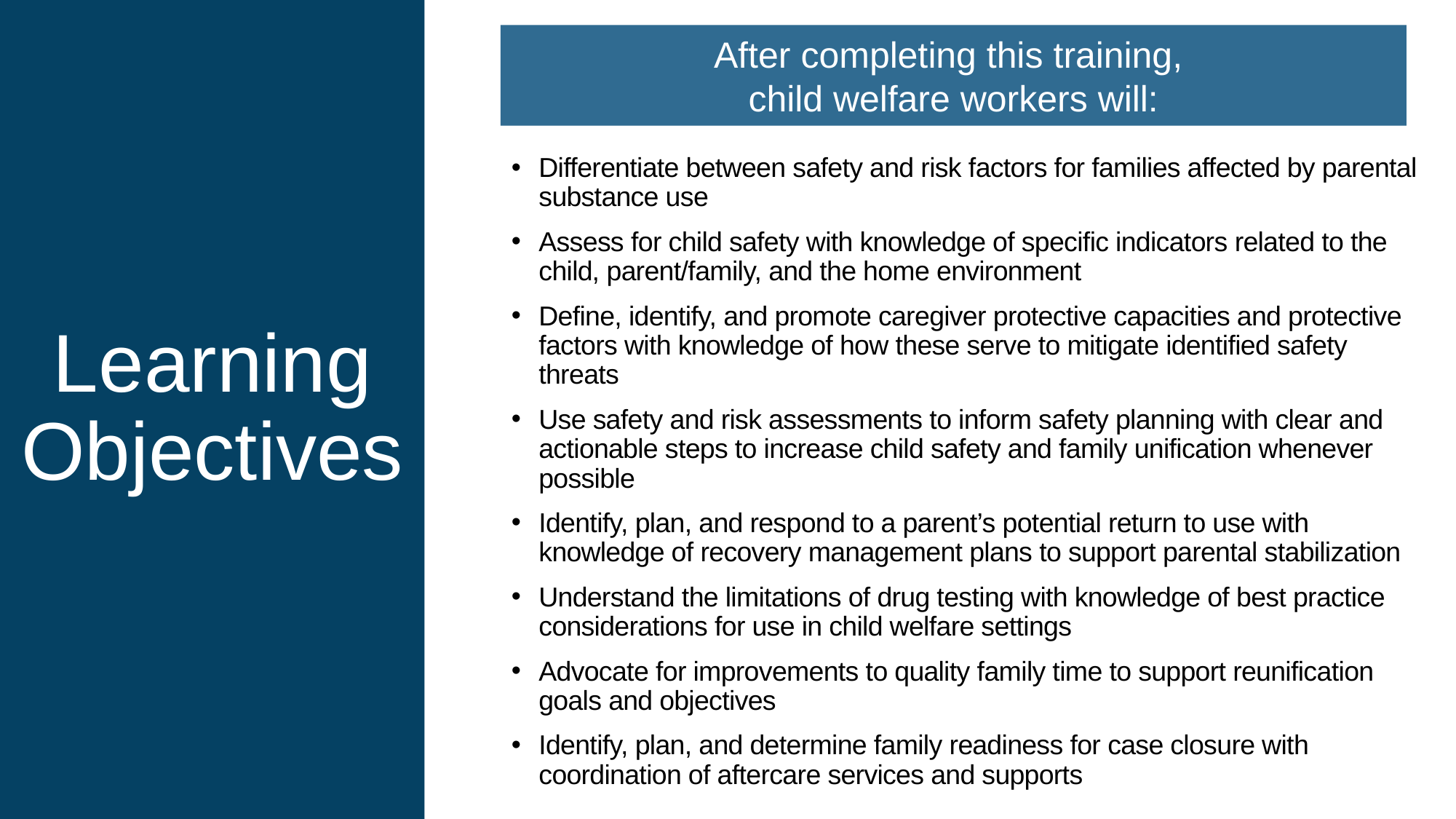

# Learning Objectives
After completing this training,
child welfare workers will:
Differentiate between safety and risk factors for families affected by parental substance use
Assess for child safety with knowledge of specific indicators related to the child, parent/family, and the home environment
Define, identify, and promote caregiver protective capacities and protective factors with knowledge of how these serve to mitigate identified safety threats
Use safety and risk assessments to inform safety planning with clear and actionable steps to increase child safety and family unification whenever possible
Identify, plan, and respond to a parent’s potential return to use with knowledge of recovery management plans to support parental stabilization
Understand the limitations of drug testing with knowledge of best practice considerations for use in child welfare settings
Advocate for improvements to quality family time to support reunification goals and objectives
Identify, plan, and determine family readiness for case closure with coordination of aftercare services and supports